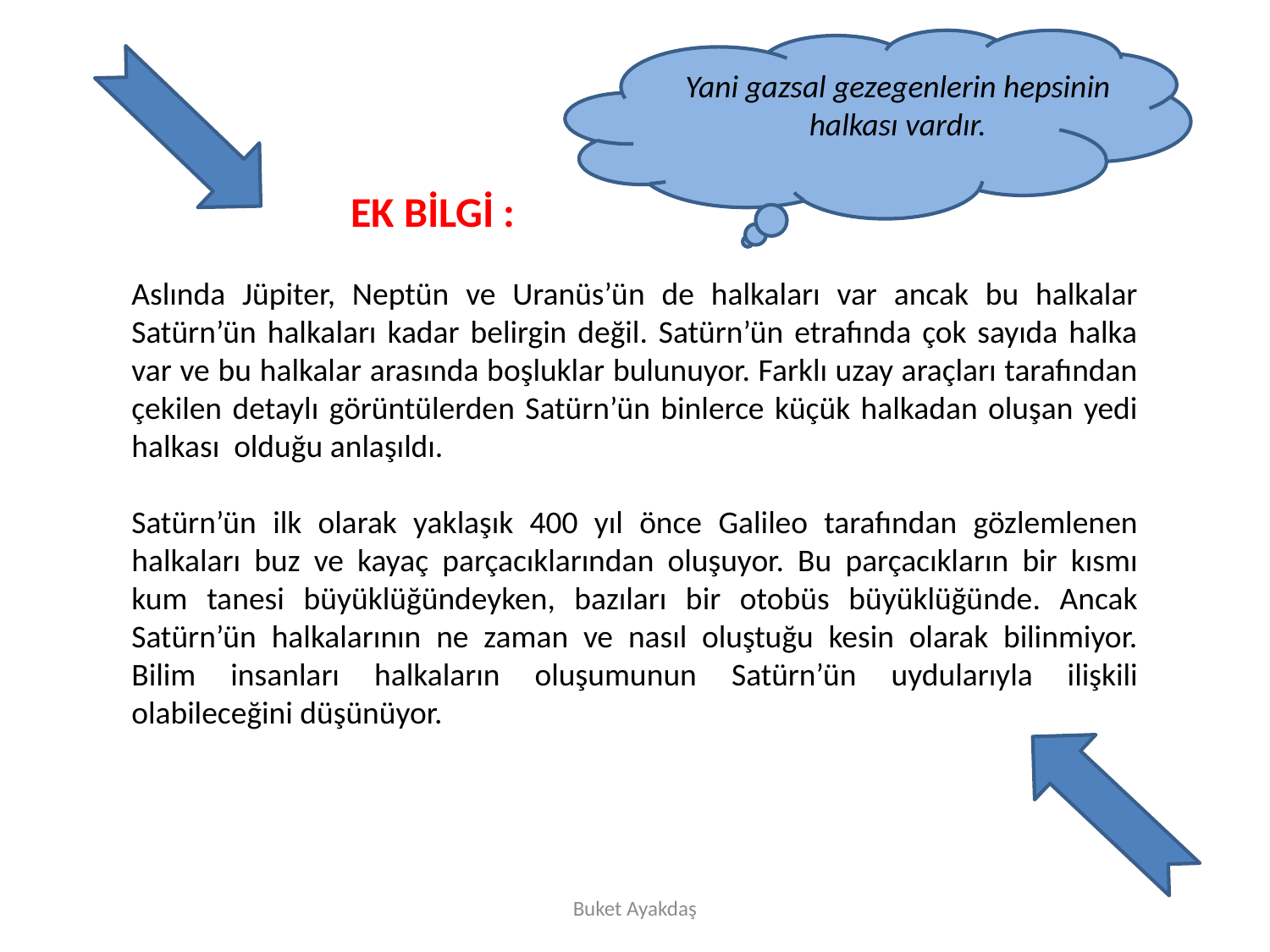

Yani gazsal gezegenlerin hepsinin halkası vardır.

                       EK BİLGİ :

Aslında Jüpiter, Neptün ve Uranüs’ün de halkaları var ancak bu halkalar Satürn’ün halkaları kadar belirgin değil. Satürn’ün etrafında çok sayıda halka var ve bu halkalar arasında boşluklar bulunuyor. Farklı uzay araçları tarafından çekilen detaylı görüntülerden Satürn’ün binlerce küçük halkadan oluşan yedi halkası  olduğu anlaşıldı.

Satürn’ün ilk olarak yaklaşık 400 yıl önce Galileo tarafından gözlemlenen halkaları buz ve kayaç parçacıklarından oluşuyor. Bu parçacıkların bir kısmı kum tanesi büyüklüğündeyken, bazıları bir otobüs büyüklüğünde. Ancak Satürn’ün halkalarının ne zaman ve nasıl oluştuğu kesin olarak bilinmiyor. Bilim insanları halkaların oluşumunun Satürn’ün uydularıyla ilişkili olabileceğini düşünüyor.

Buket Ayakdaş